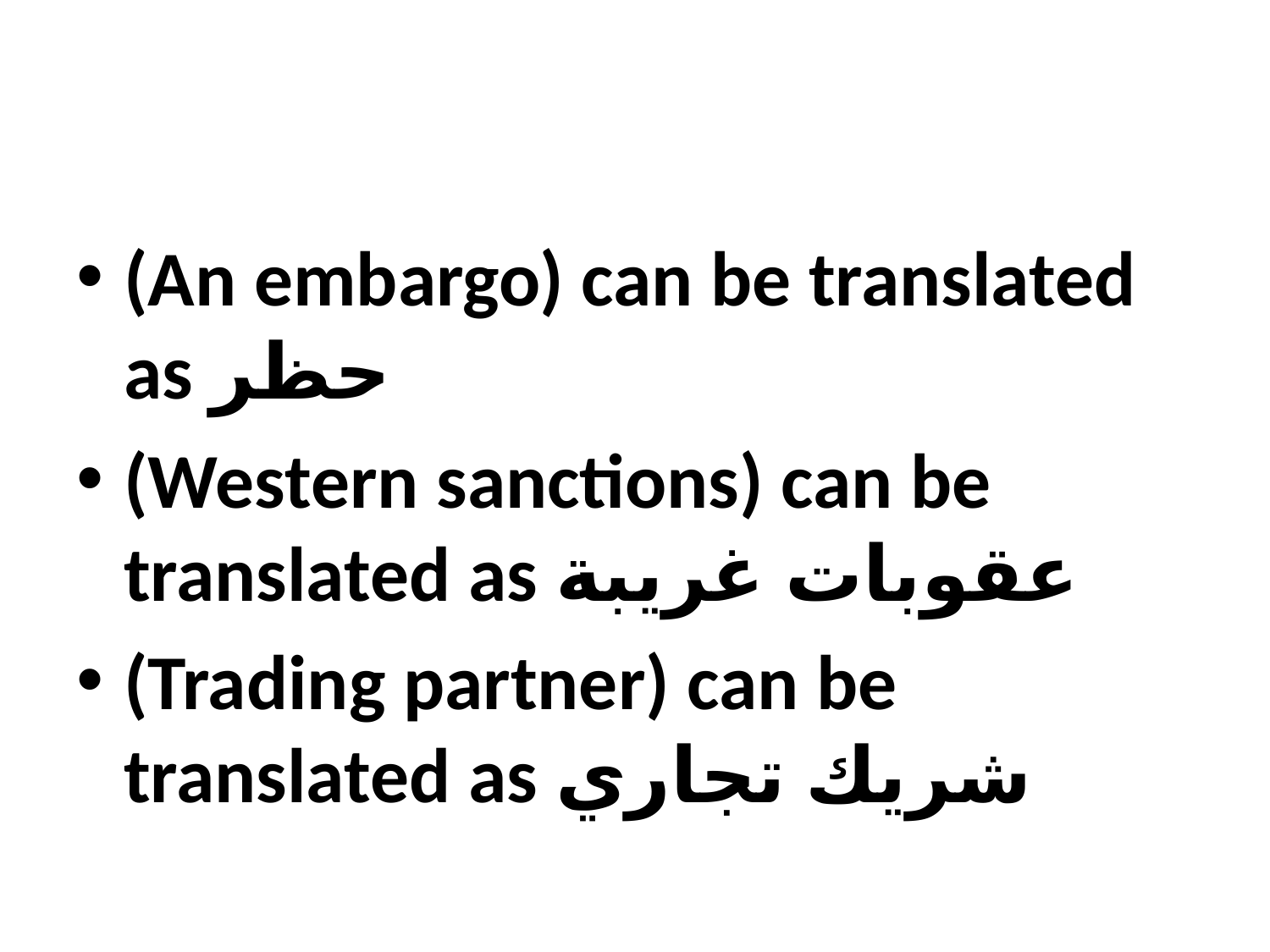

#
(An embargo) can be translated as حظر
(Western sanctions) can be translated as عقوبات غريبة
(Trading partner) can be translated as شريك تجاري